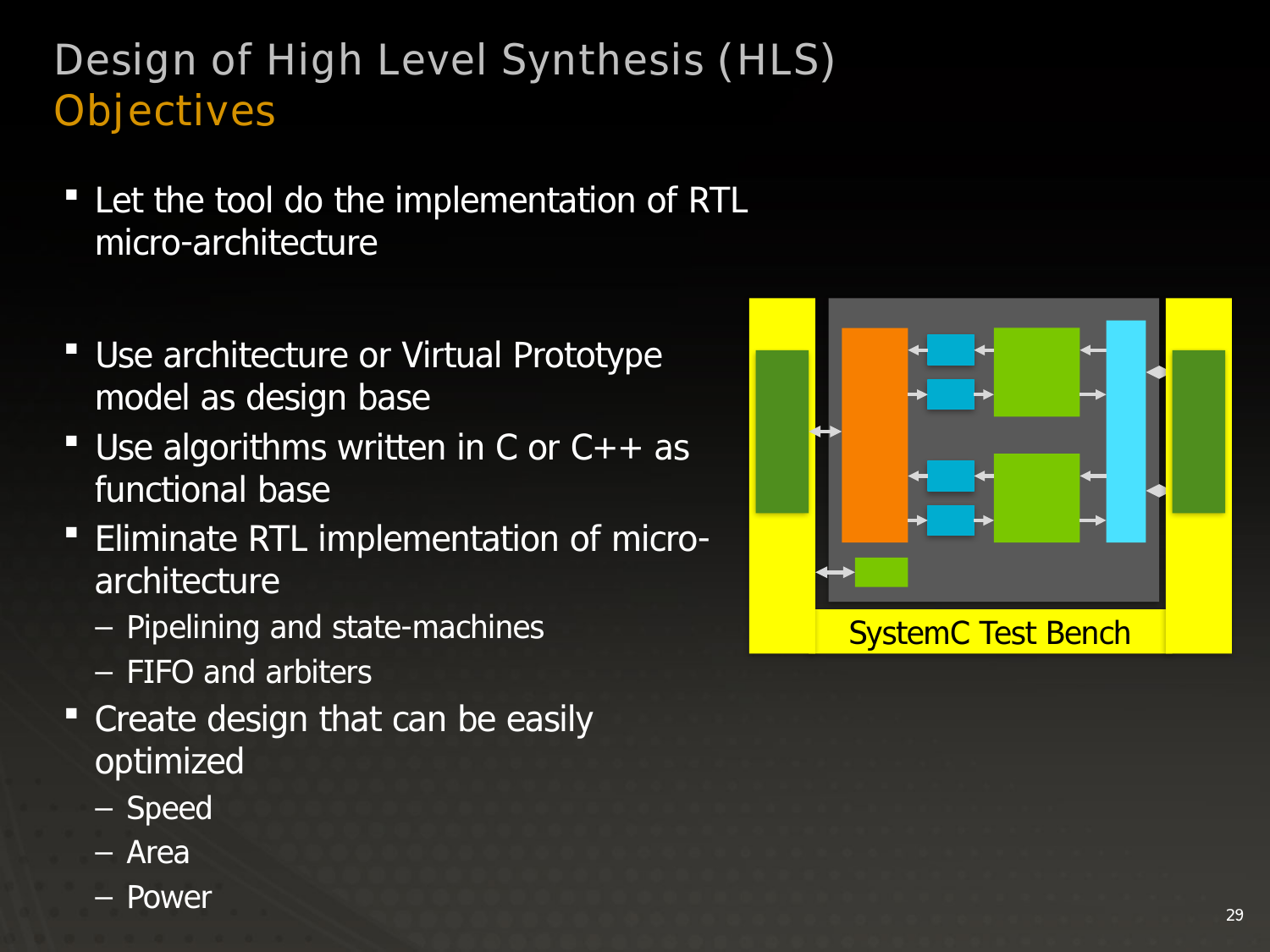

# Design of High Level Synthesis (HLS) Objectives
Let the tool do the implementation of RTL micro-architecture

Use architecture or Virtual Prototype model as design base
Use algorithms written in C or C++ as functional base
Eliminate RTL implementation of micro-architecture
Pipelining and state-machines
FIFO and arbiters
Create design that can be easily optimized
Speed
Area
Power

SystemC Test Bench